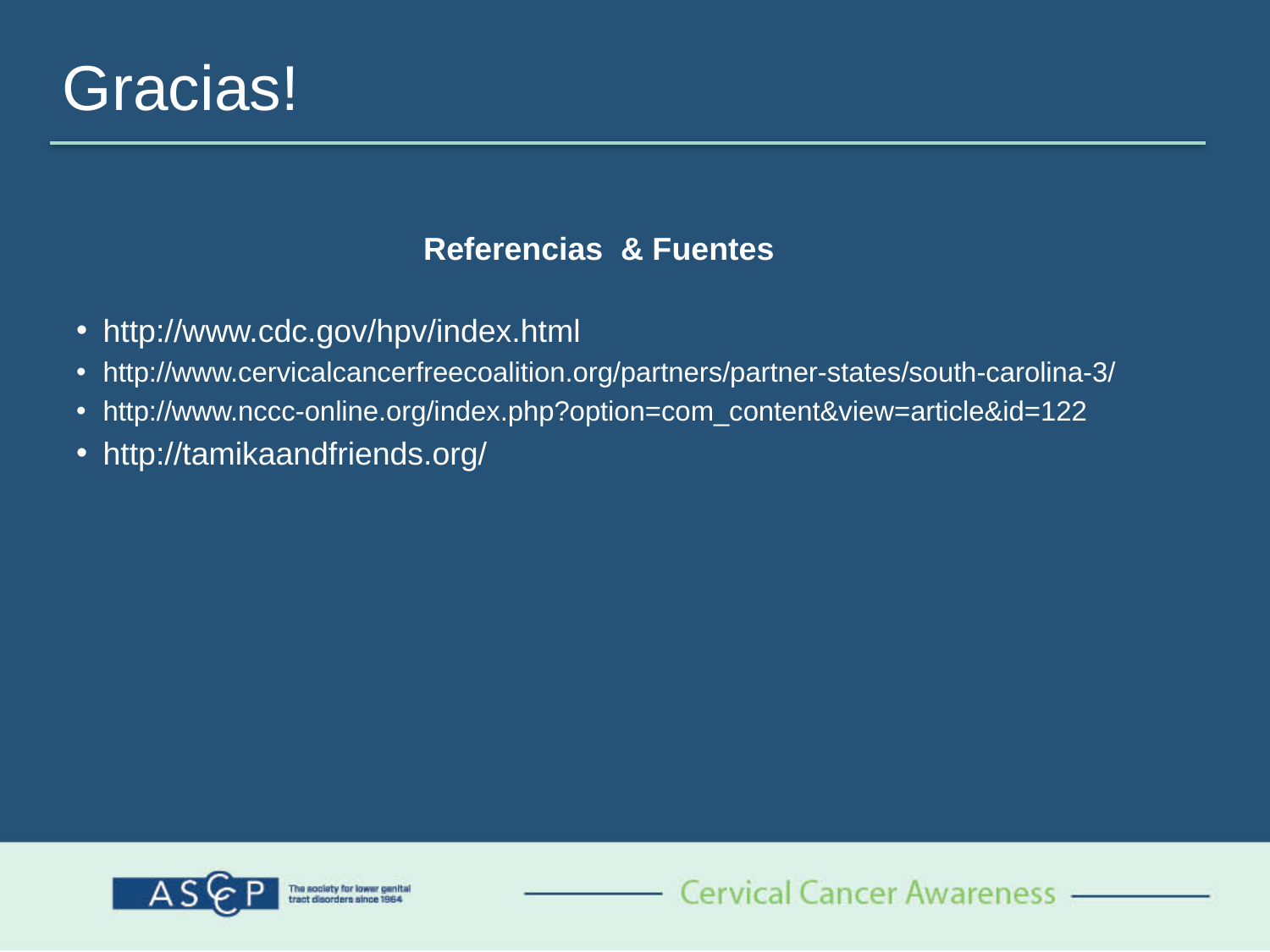

# Gracias!
Referencias  & Fuentes
http://www.cdc.gov/hpv/index.html
http://www.cervicalcancerfreecoalition.org/partners/partner-states/south-carolina-3/
http://www.nccc-online.org/index.php?option=com_content&view=article&id=122
http://tamikaandfriends.org/